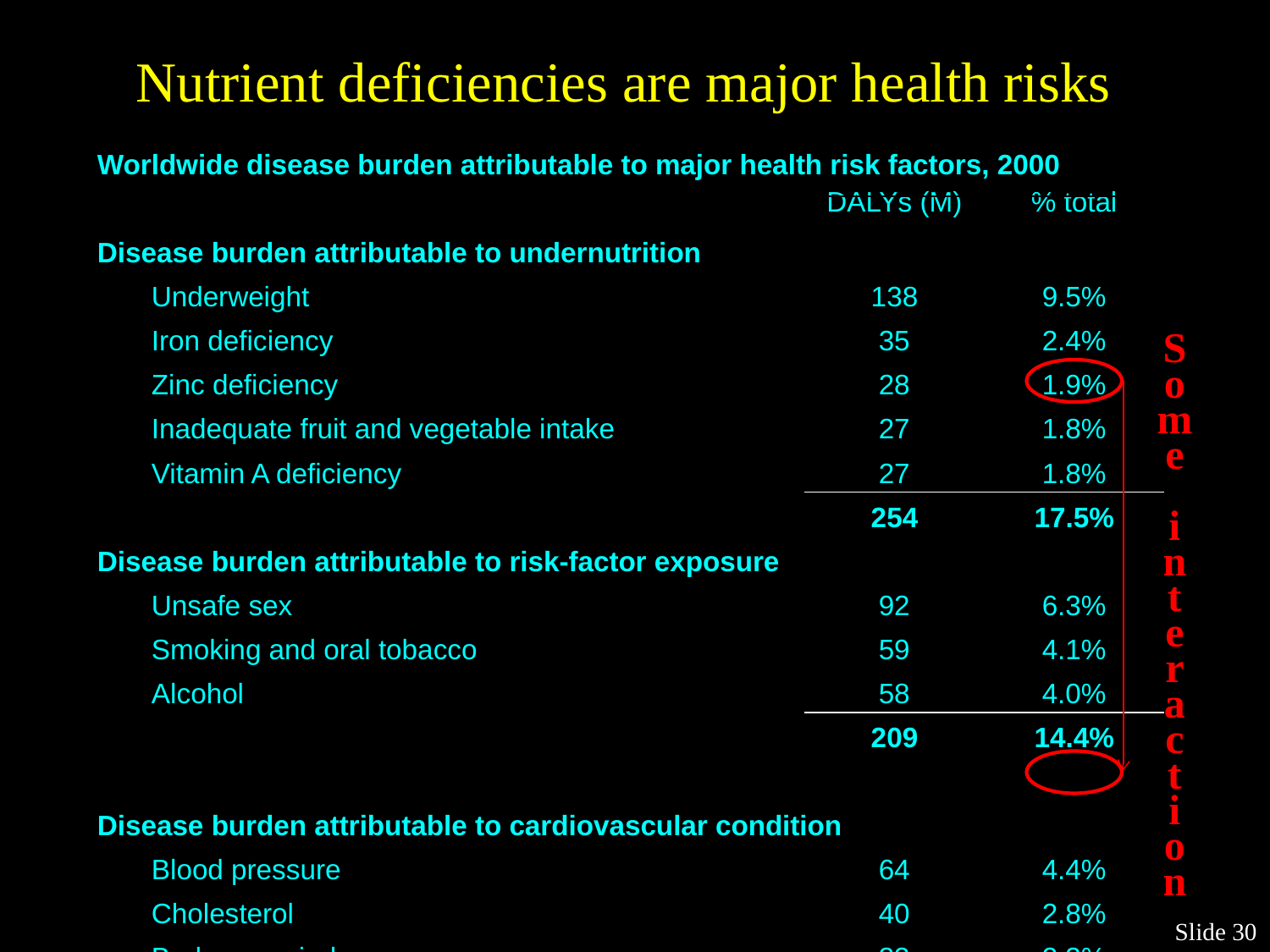

# Nutrient deficiencies are major health risks
| Worldwide disease burden attributable to major health risk factors, 2000 |  |  |  |
| --- | --- | --- | --- |
|  |  | DALYs (M) | % total |
| Disease burden attributable to undernutrition |  |  |  |
|  | Underweight | 138 | 9.5% |
|  | Iron deficiency | 35 | 2.4% |
|  | Zinc deficiency | 28 | 1.9% |
|  | Inadequate fruit and vegetable intake | 27 | 1.8% |
|  | Vitamin A deficiency | 27 | 1.8% |
|  |  | 254 | 17.5% |
| Disease burden attributable to risk-factor exposure |  |  |  |
|  | Unsafe sex | 92 | 6.3% |
|  | Smoking and oral tobacco | 59 | 4.1% |
|  | Alcohol | 58 | 4.0% |
|  |  | 209 | 14.4% |
|  |  |  |  |
| Disease burden attributable to cardiovascular condition |  |  |  |
|  | Blood pressure | 64 | 4.4% |
|  | Cholesterol | 40 | 2.8% |
|  | Body mass index | 33 | 2.3% |
|  | Physical inactivity | 19 | 1.3% |
|  |  | 157 | 10.8% |
| Disease burden attributable to environmental conditions |  |  |  |
|  | Unsafe water, sanitation, and hygiene | 54 | 3.7% |
|  | Indoor smoke from solid fuels | 39 | 2.6% |
|  |  | 93 | 6.4% |
| Source: WHO (2002), World Health Report 2002. Online at www.who.int/whr. Data shown are from web annexes at www.who.int/whr/2002/material/en. |  |  |  |
Som
e
i
n
t
e
rac
t
i
on

Slide 30